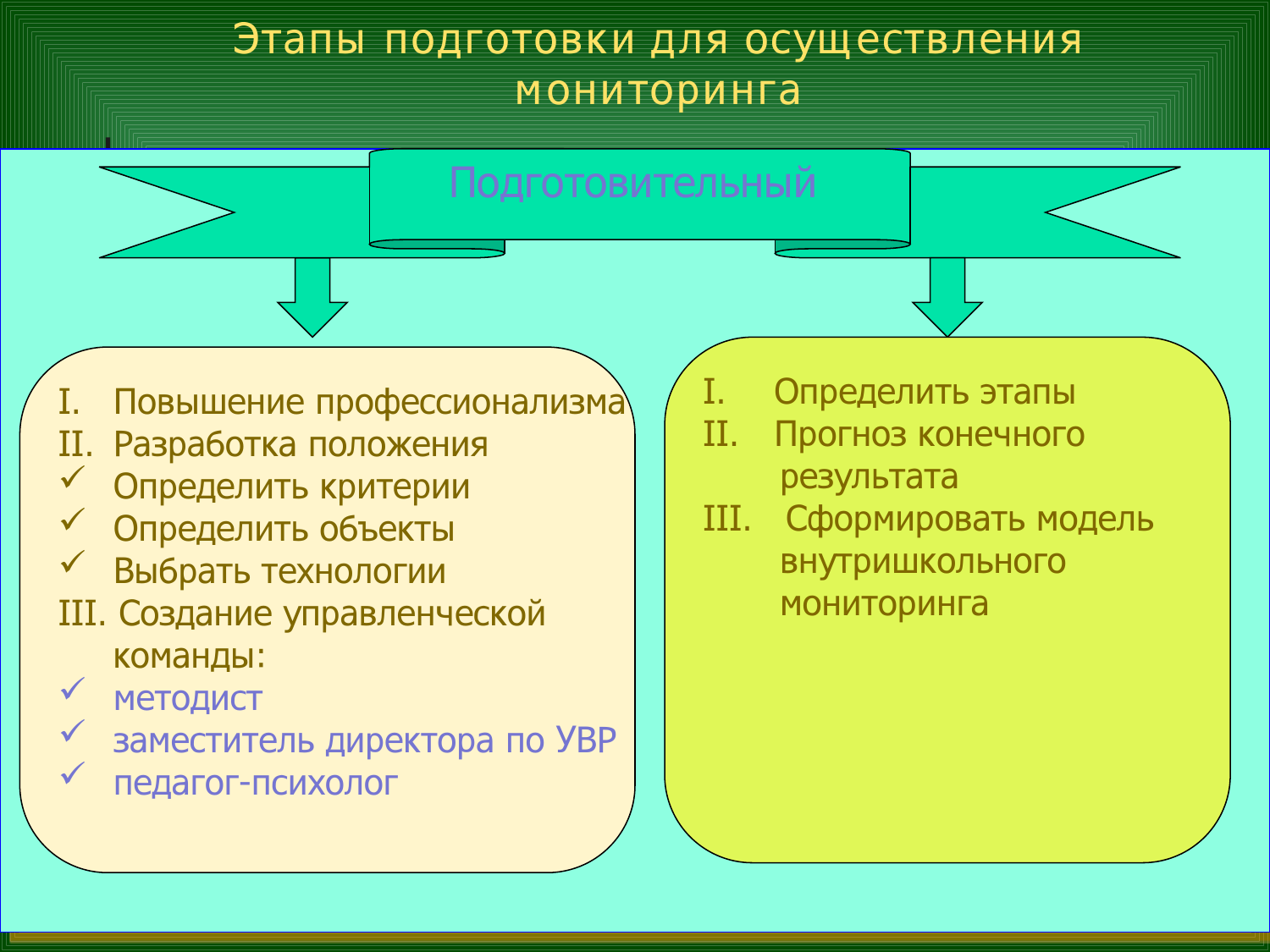

# Этапы подготовки для осуществления мониторинга

Подготовительный

Определить этапы
Прогноз конечного
       результата
III.   Сформировать модель
       внутришкольного
       мониторинга
Повышение профессионализма
Разработка положения
Определить критерии
Определить объекты
Выбрать технологии
III. Создание управленческой
     команды:
методист
заместитель директора по УВР
педагог-психолог